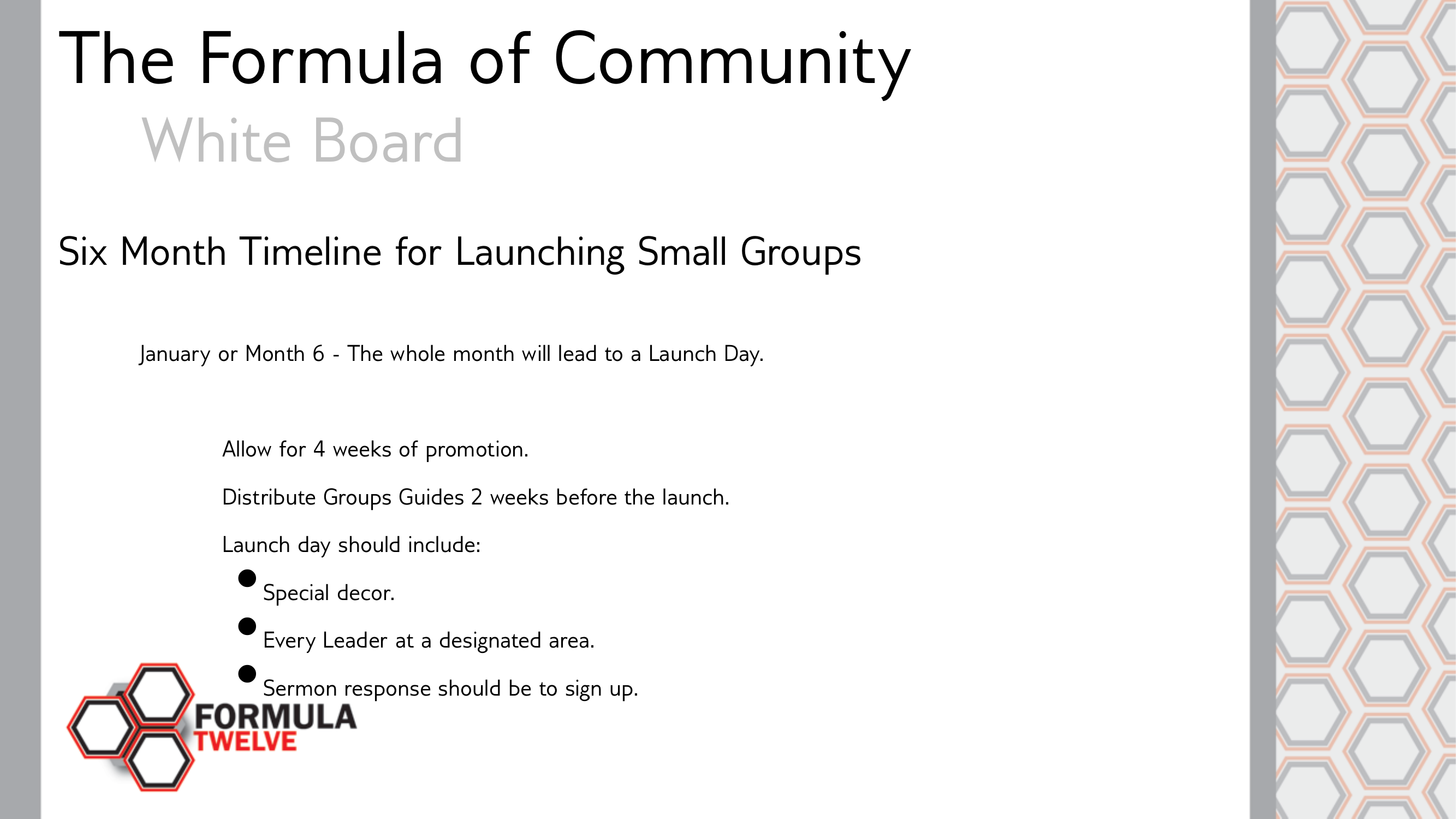

The Formula of Community
	White Board

Six Month Timeline for Launching Small Groups

	January or Month 6 - The whole month will lead to a Launch Day.

		Allow for 4 weeks of promotion.
		Distribute Groups Guides 2 weeks before the launch.
		Launch day should include:
Special decor.
Every Leader at a designated area.
Sermon response should be to sign up.